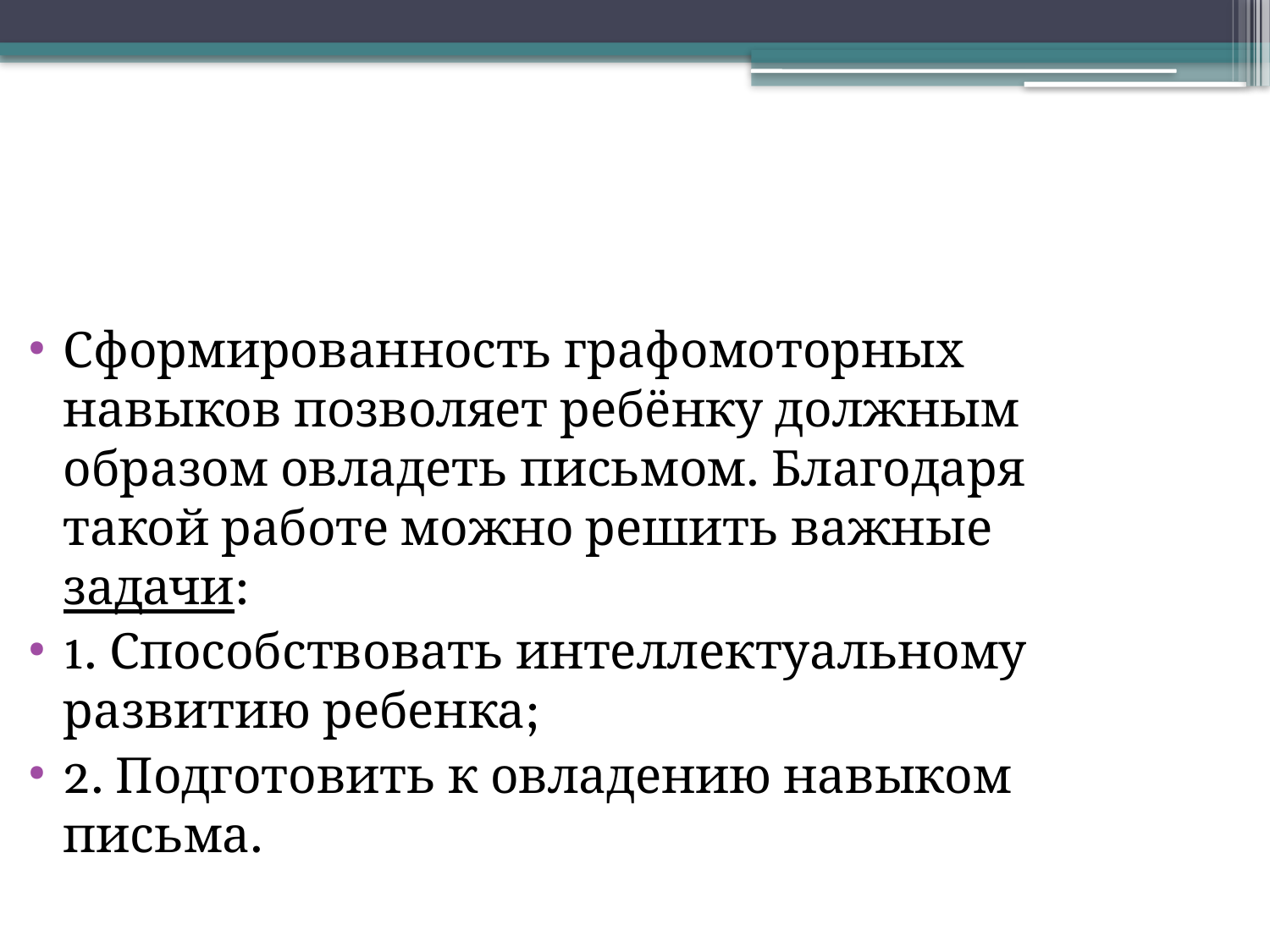

Сформированность графомоторных навыков позволяет ребёнку должным образом овладеть письмом. Благодаря такой работе можно решить важные задачи:
1. Способствовать интеллектуальному развитию ребенка;
2. Подготовить к овладению навыком письма.